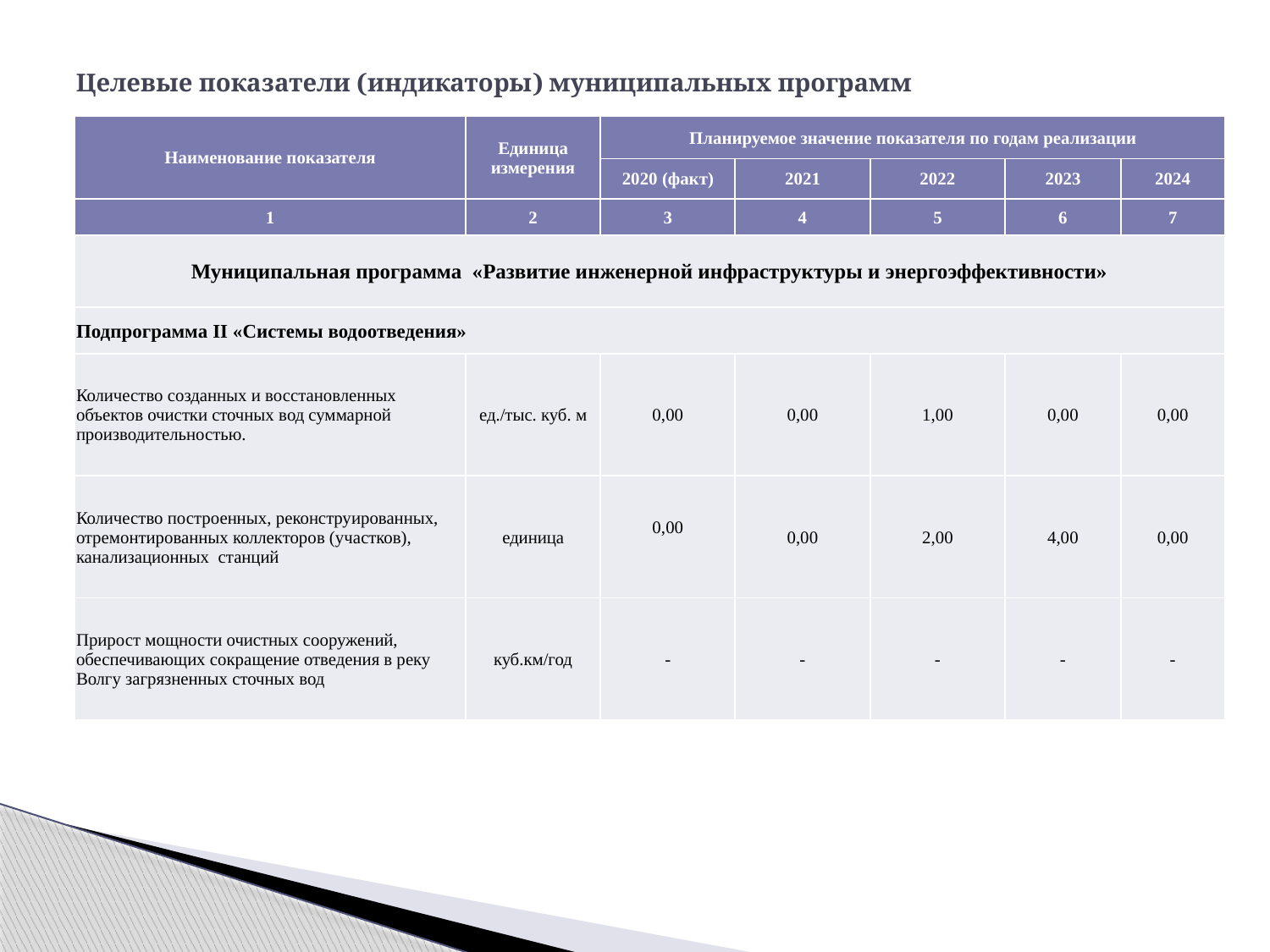

# Целевые показатели (индикаторы) муниципальных программ
| Наименование показателя | Единица измерения | Планируемое значение показателя по годам реализации |  |  |  |  |
| --- | --- | --- | --- | --- | --- | --- |
|  |  | 2020 (факт) | 2021 | 2022 | 2023 | 2024 |
| 1 | 2 | 3 | 4 | 5 | 6 | 7 |
| Муниципальная программа «Развитие инженерной инфраструктуры и энергоэффективности» |  |  |  |  |  |  |
| Подпрограмма II «Системы водоотведения» |  |  |  |  |  |  |
| Количество созданных и восстановленных объектов очистки сточных вод суммарной производительностью. | ед./тыс. куб. м | 0,00 | 0,00 | 1,00 | 0,00 | 0,00 |
| Количество построенных, реконструированных, отремонтированных коллекторов (участков), канализационных станций | единица | 0,00 | 0,00 | 2,00 | 4,00 | 0,00 |
| Прирост мощности очистных сооружений, обеспечивающих сокращение отведения в реку Волгу загрязненных сточных вод | куб.км/год | - | - | - | - | - |